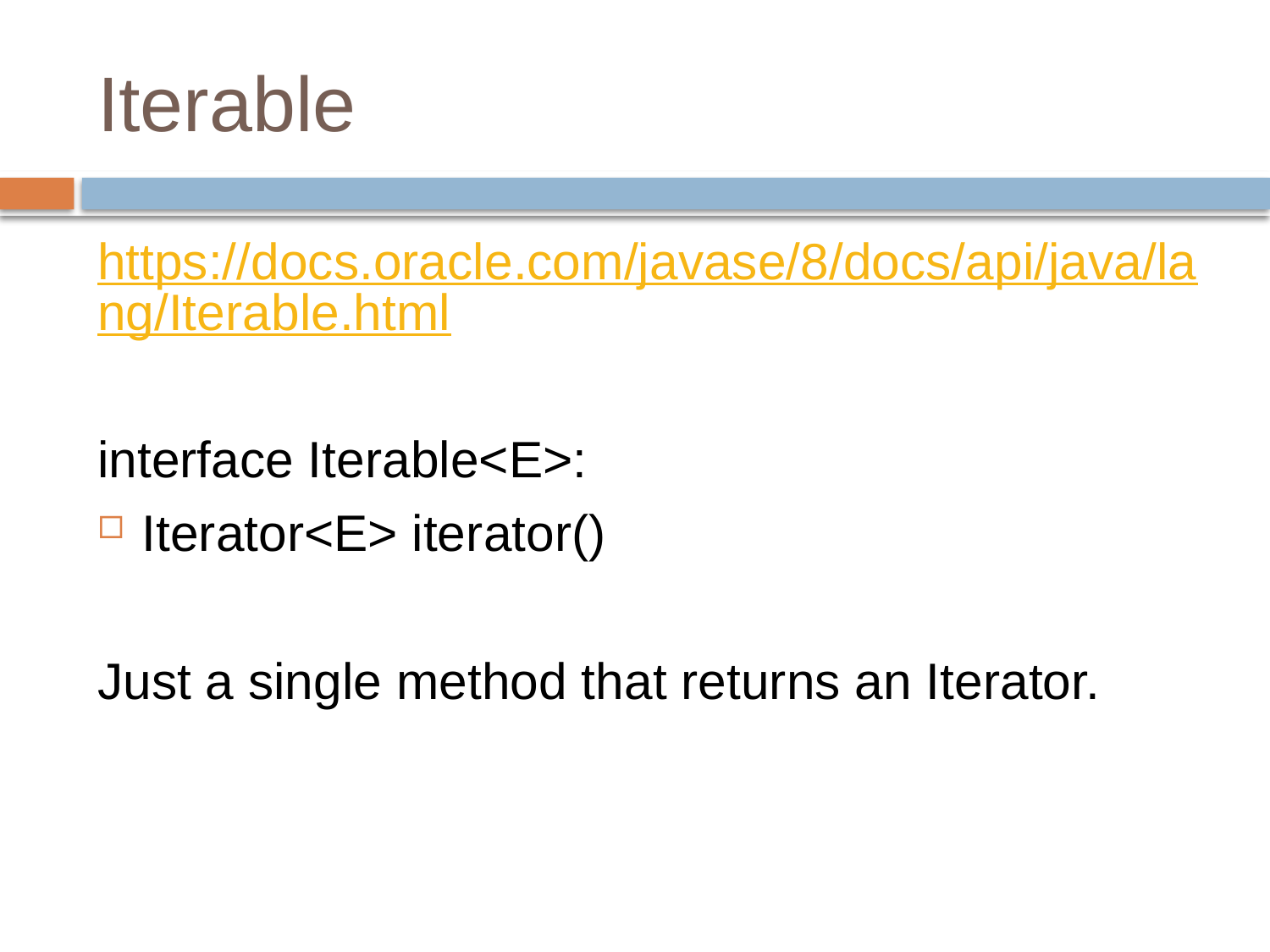

# Iterable
https://docs.oracle.com/javase/8/docs/api/java/lang/Iterable.html

interface Iterable<E>:
Iterator<E> iterator()

Just a single method that returns an Iterator.